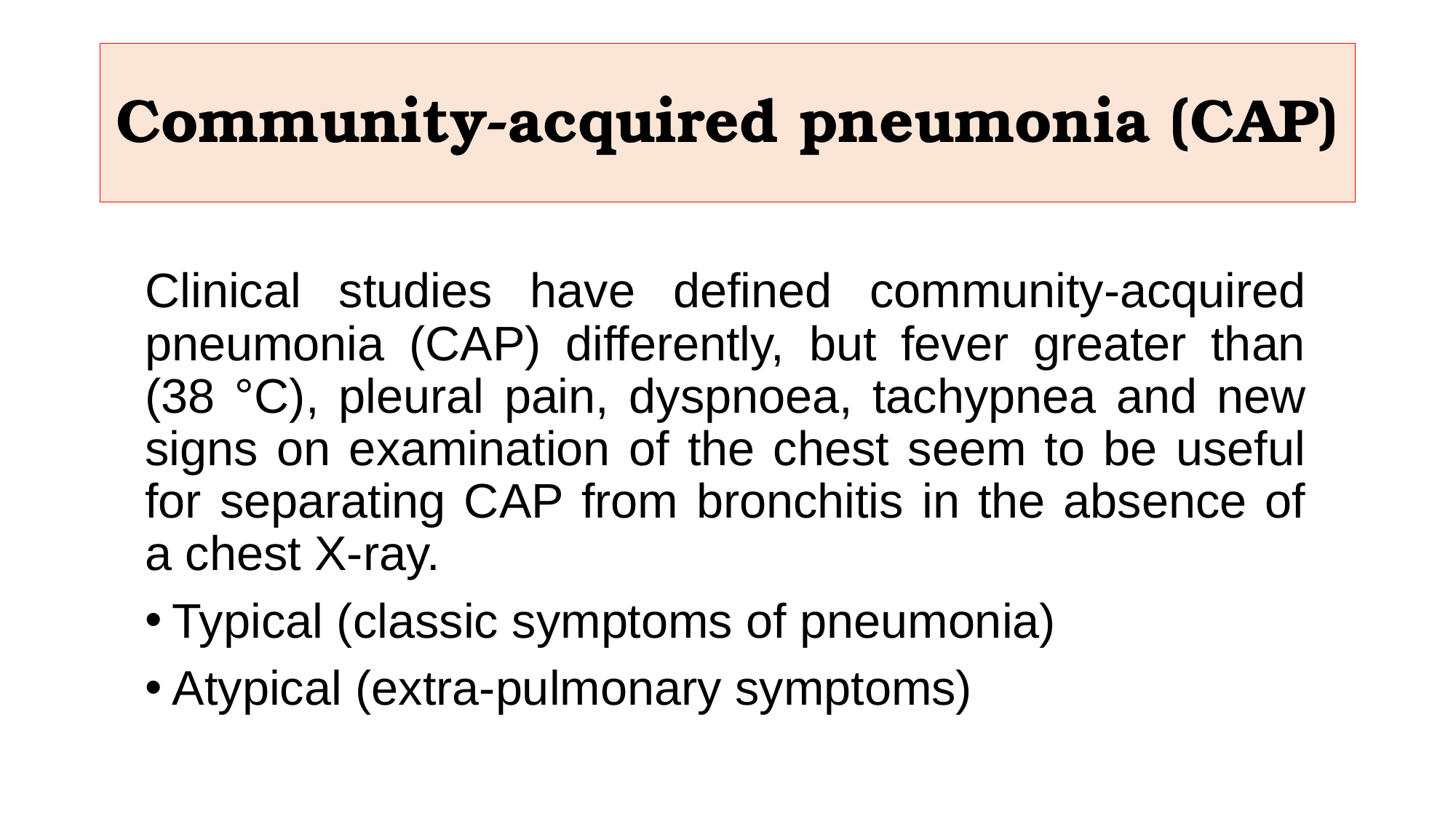

# Community-acquired pneumonia (CAP)
Clinical studies have defined community-acquired pneumonia (CAP) differently, but fever greater than (38 °C), pleural pain, dyspnoea, tachypnea and new signs on examination of the chest seem to be useful for separating CAP from bronchitis in the absence of a chest X-ray.
Typical (classic symptoms of pneumonia)
Atypical (extra-pulmonary symptoms)